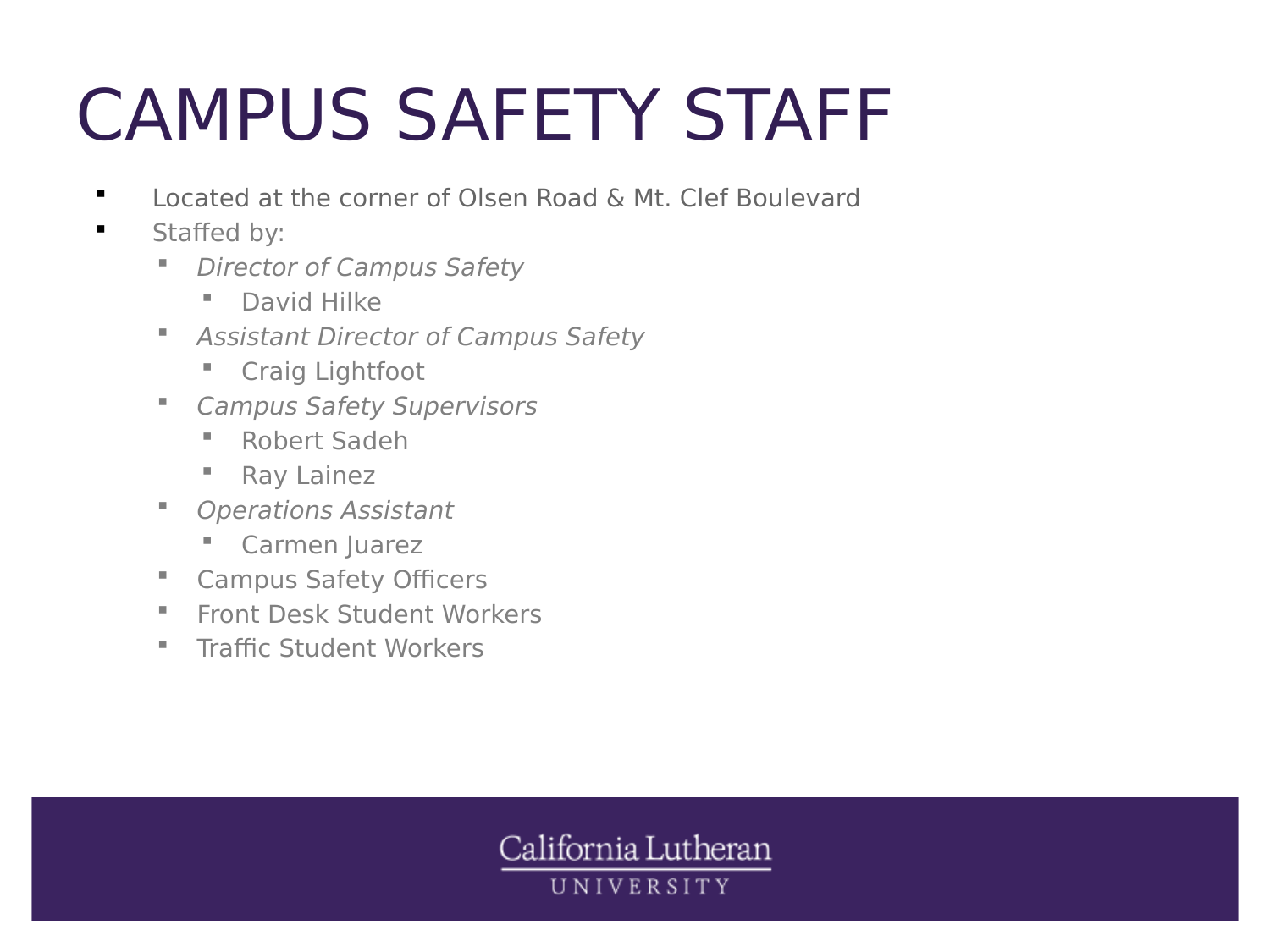

# CAMPUS SAFETY STAFF
Located at the corner of Olsen Road & Mt. Clef Boulevard
Staffed by:
Director of Campus Safety
David Hilke
Assistant Director of Campus Safety
Craig Lightfoot
Campus Safety Supervisors
Robert Sadeh
Ray Lainez
Operations Assistant
Carmen Juarez
Campus Safety Officers
Front Desk Student Workers
Traffic Student Workers